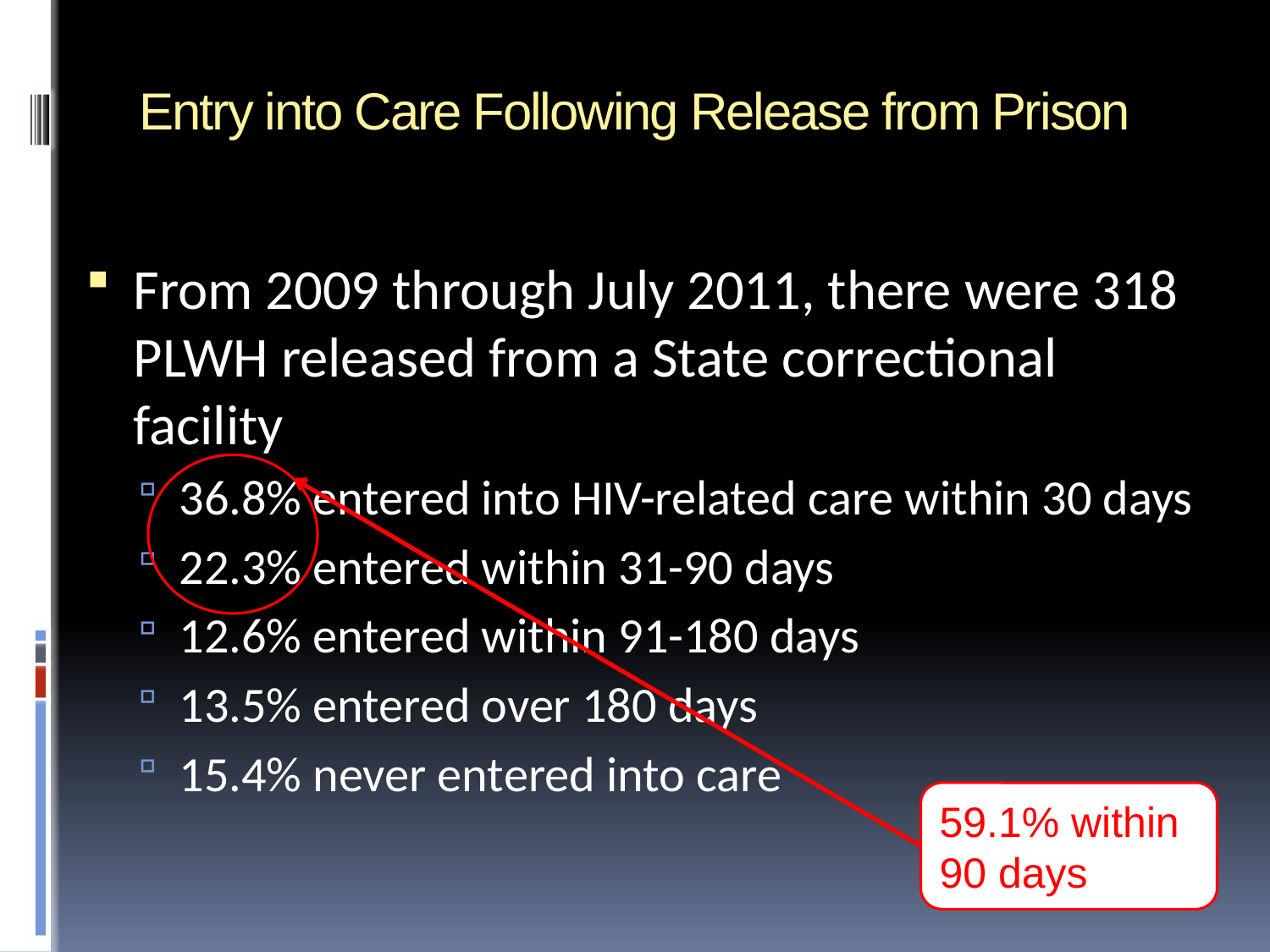

# Entry into Care Following Release from Prison
From 2009 through July 2011, there were 318 PLWH released from a State correctional facility
36.8% entered into HIV-related care within 30 days
22.3% entered within 31-90 days
12.6% entered within 91-180 days
13.5% entered over 180 days
15.4% never entered into care

59.1% within 90 days